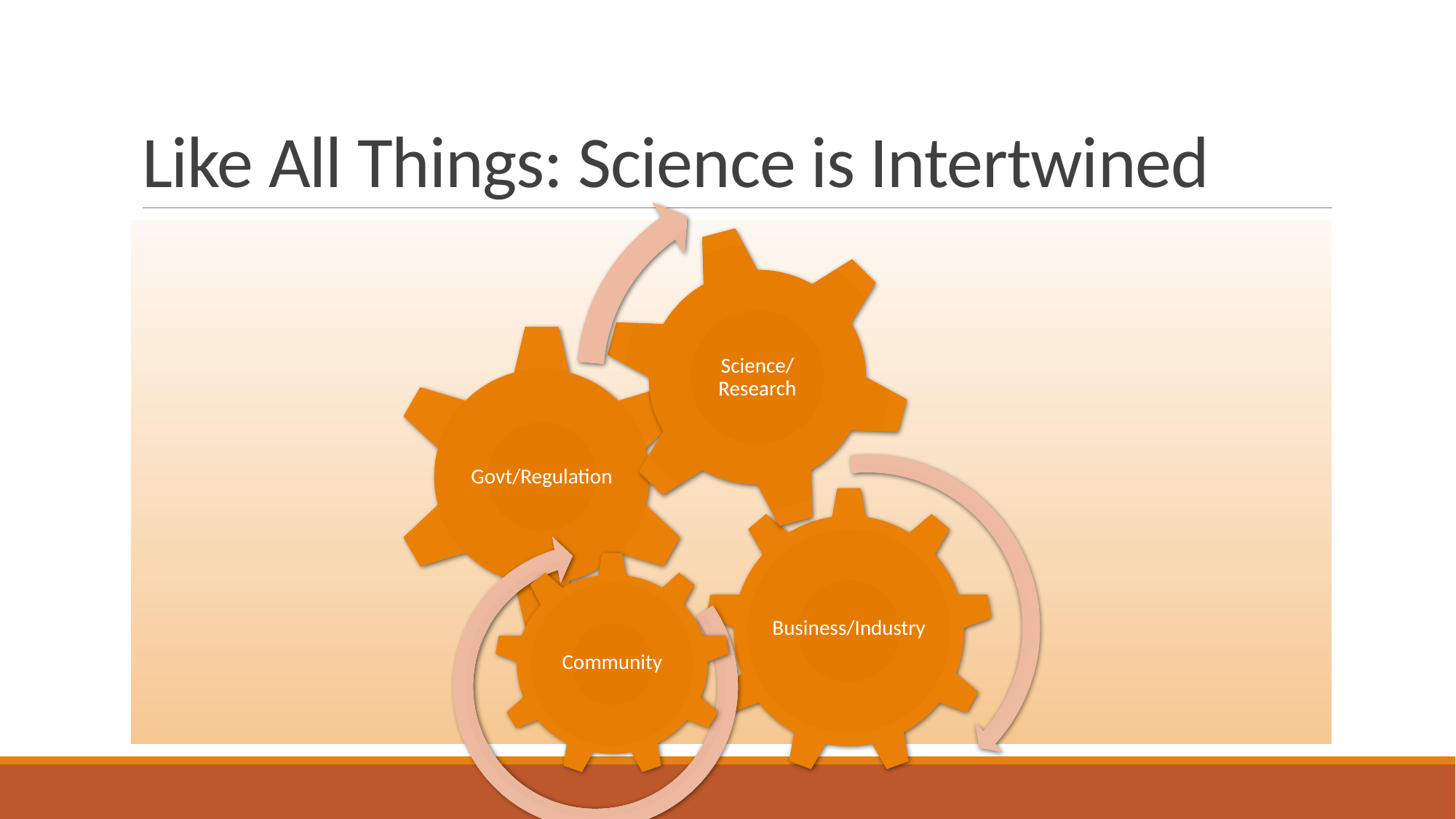

# Like All Things: Science is Intertwined
Business/Industry
Govt/Regulation
Science/Research

Community